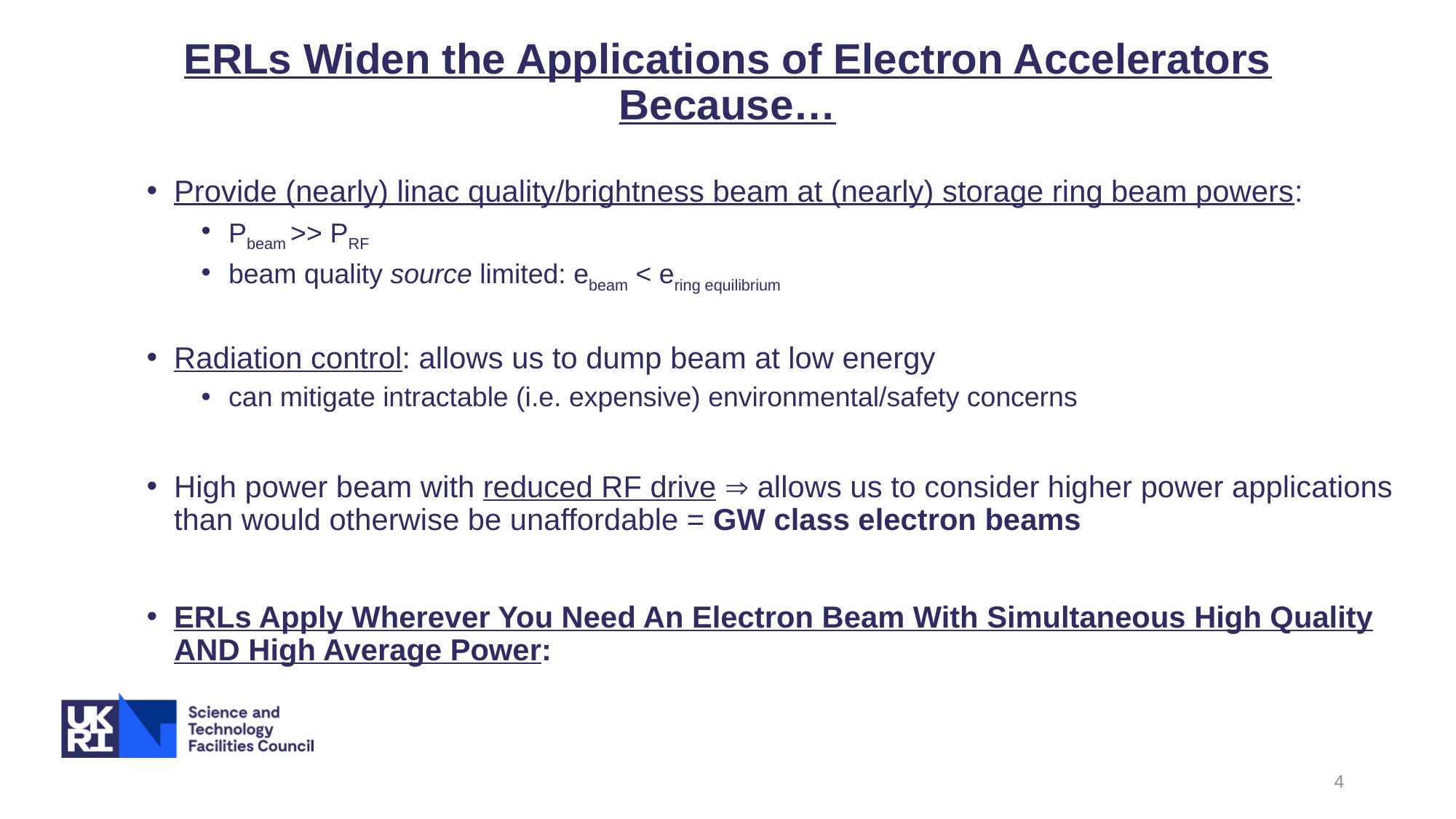

ERLs Widen the Applications of Electron Accelerators Because…
Provide (nearly) linac quality/brightness beam at (nearly) storage ring beam powers:
Pbeam >> PRF
beam quality source limited: ebeam < ering equilibrium

Radiation control: allows us to dump beam at low energy
can mitigate intractable (i.e. expensive) environmental/safety concerns

High power beam with reduced RF drive ⇒ allows us to consider higher power applications than would otherwise be unaffordable = GW class electron beams

ERLs Apply Wherever You Need An Electron Beam With Simultaneous High Quality AND High Average Power:

4